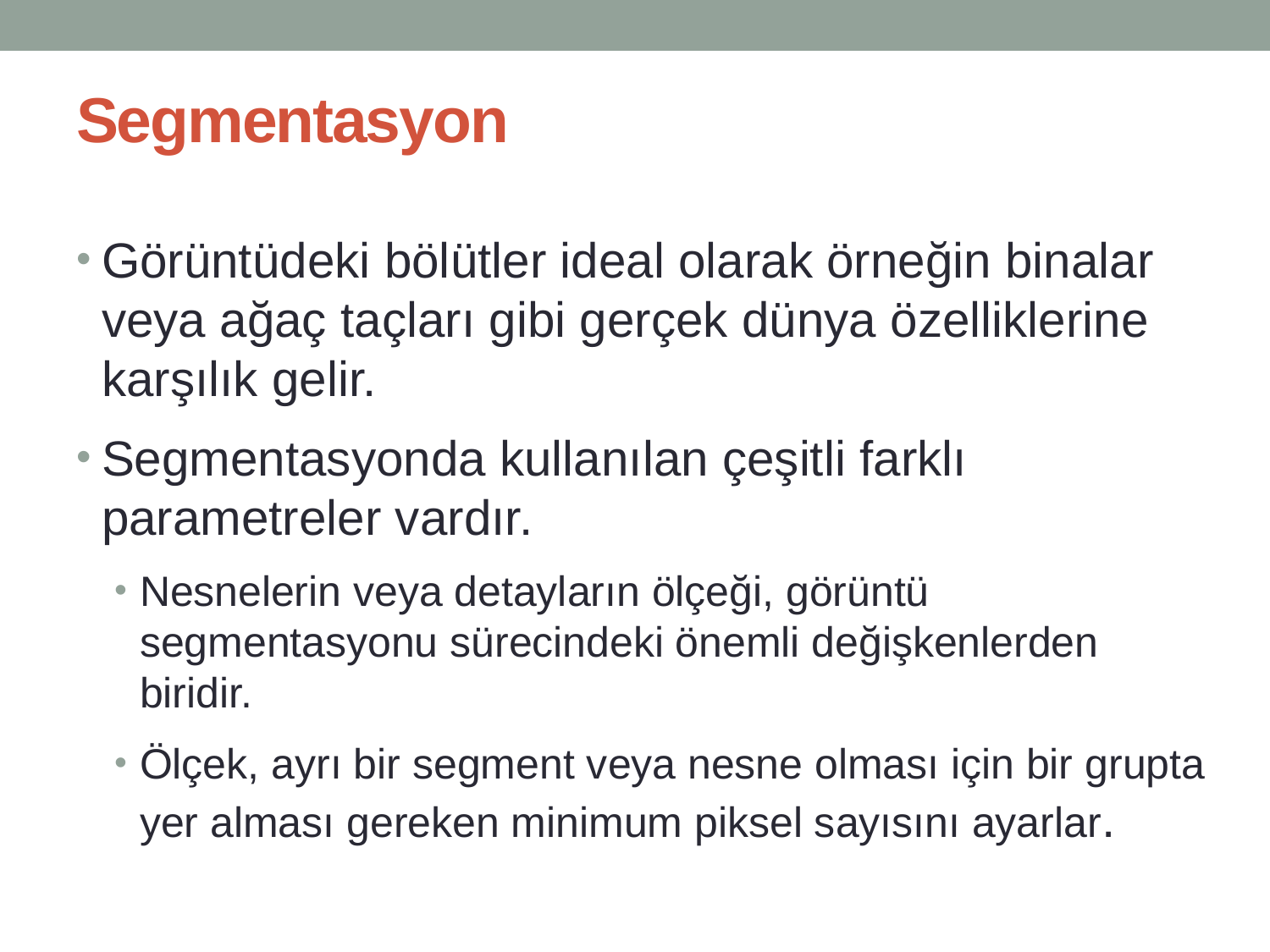

# Segmentasyon
Görüntüdeki bölütler ideal olarak örneğin binalar veya ağaç taçları gibi gerçek dünya özelliklerine karşılık gelir.
Segmentasyonda kullanılan çeşitli farklı parametreler vardır.
Nesnelerin veya detayların ölçeği, görüntü segmentasyonu sürecindeki önemli değişkenlerden biridir.
Ölçek, ayrı bir segment veya nesne olması için bir grupta yer alması gereken minimum piksel sayısını ayarlar.